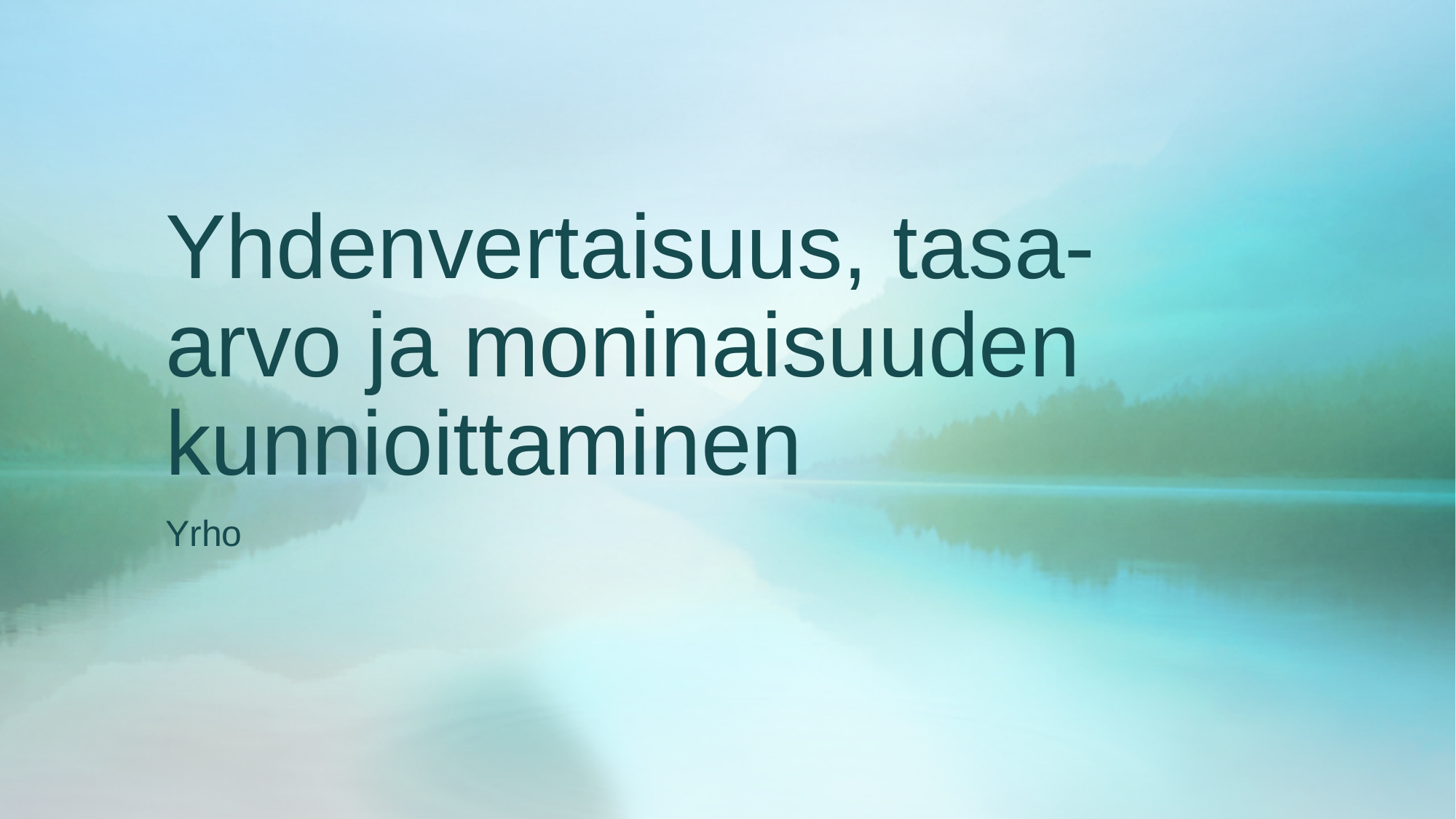

# Yhdenvertaisuus, tasa-arvo ja moninaisuuden kunnioittaminen
Yrho